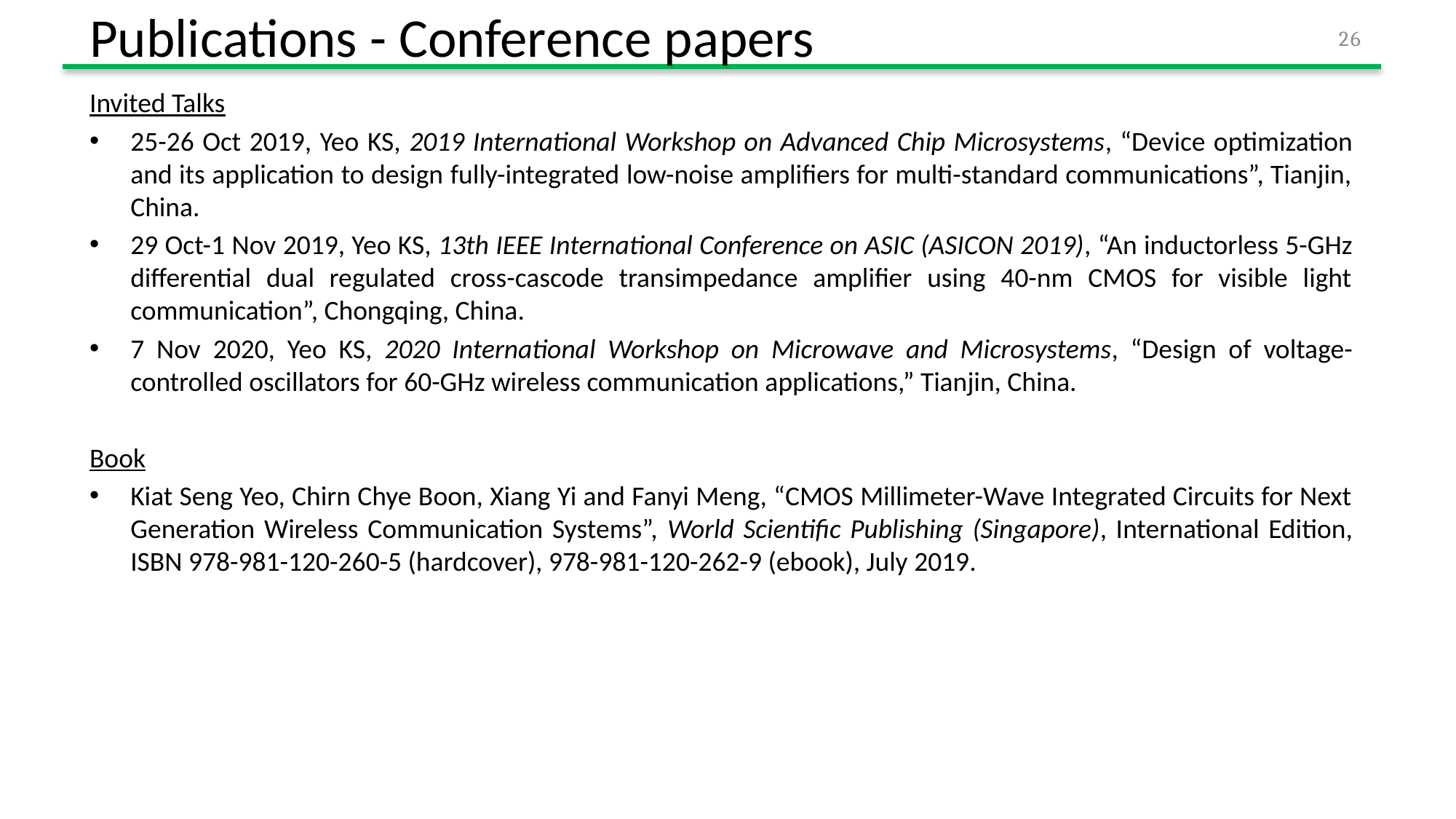

# Publications - Conference papers
26

Invited Talks
25-26 Oct 2019, Yeo KS, 2019 International Workshop on Advanced Chip Microsystems, “Device optimization and its application to design fully-integrated low-noise amplifiers for multi-standard communications”, Tianjin, China.
29 Oct-1 Nov 2019, Yeo KS, 13th IEEE International Conference on ASIC (ASICON 2019), “An inductorless 5-GHz differential dual regulated cross-cascode transimpedance amplifier using 40-nm CMOS for visible light communication”, Chongqing, China.
7 Nov 2020, Yeo KS, 2020 International Workshop on Microwave and Microsystems, “Design of voltage-controlled oscillators for 60-GHz wireless communication applications,” Tianjin, China.

Book
Kiat Seng Yeo, Chirn Chye Boon, Xiang Yi and Fanyi Meng, “CMOS Millimeter-Wave Integrated Circuits for Next Generation Wireless Communication Systems”, World Scientific Publishing (Singapore), International Edition, ISBN 978-981-120-260-5 (hardcover), 978-981-120-262-9 (ebook), July 2019.